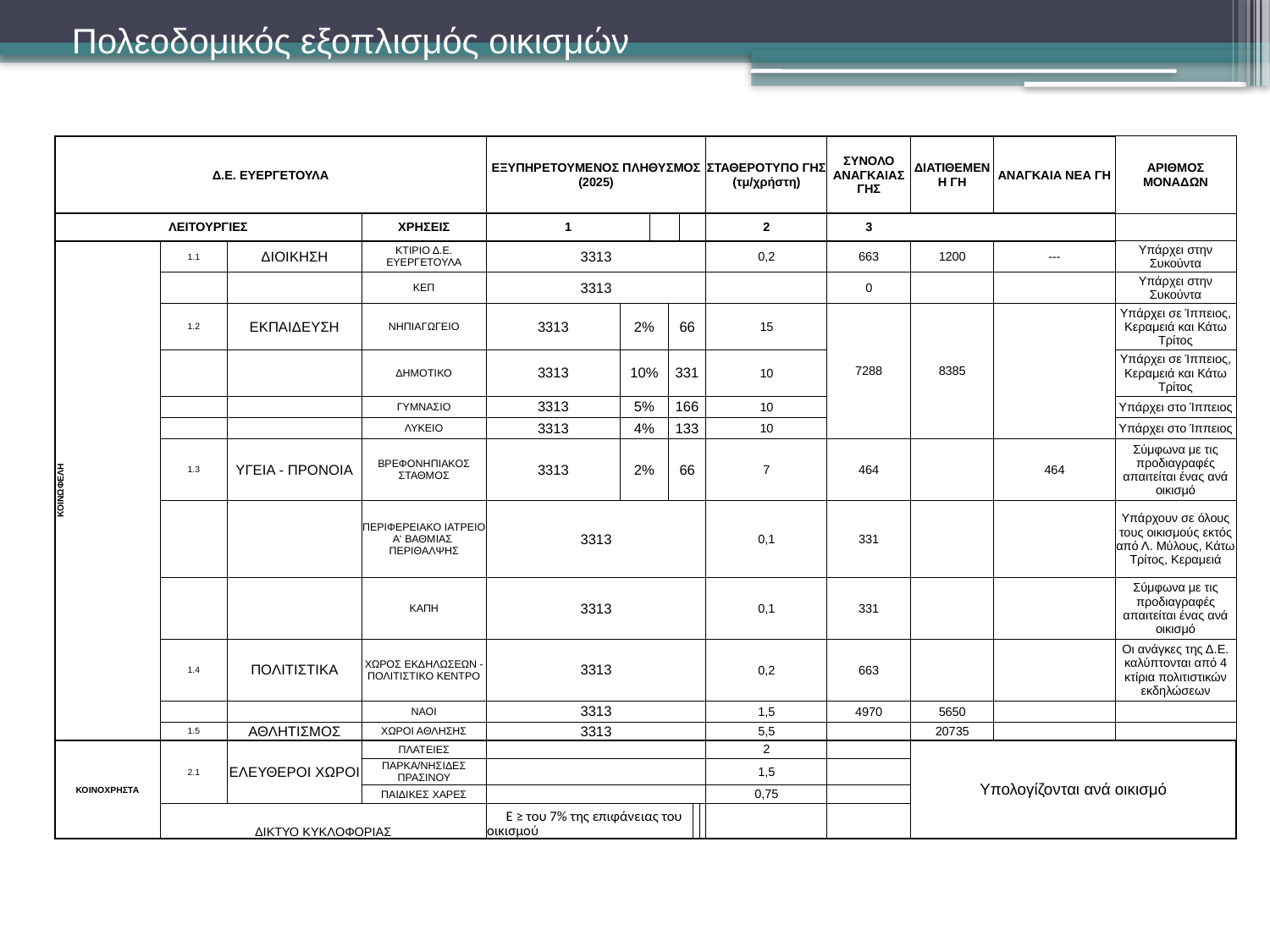

# Πολεοδομικός εξοπλισμός οικισμών
| Δ.Ε. ΕΥΕΡΓΕΤΟΥΛΑ |  |  |  | ΕΞΥΠΗΡΕΤΟΥΜΕΝΟΣ ΠΛΗΘΥΣΜΟΣ (2025) |  |  |  |  |  |  | ΣΤΑΘΕΡΟΤΥΠΟ ΓΗΣ (τμ/χρήστη) | ΣΥΝΟΛΟ ΑΝΑΓΚΑΙΑΣ ΓΗΣ | ΔΙΑΤΙΘΕΜΕΝΗ ΓΗ | ΑΝΑΓΚΑΙΑ ΝΕΑ ΓΗ | ΑΡΙΘΜΟΣ ΜΟΝΑΔΩΝ |
| --- | --- | --- | --- | --- | --- | --- | --- | --- | --- | --- | --- | --- | --- | --- | --- |
| ΛΕΙΤΟΥΡΓΙΕΣ |  |  | ΧΡΗΣΕΙΣ | 1 |  |  |  |  |  |  | 2 | 3 |  |  |  |
| ΚΟΙΝΩΦΕΛΗ | 1.1 | ΔΙΟΙΚΗΣΗ | ΚΤΙΡΙΟ Δ.Ε. ΕΥΕΡΓΕΤΟΥΛΑ | 3313 |  |  |  |  |  |  | 0,2 | 663 | 1200 | --- | Υπάρχει στην Συκούντα |
|  |  |  | ΚΕΠ | 3313 |  |  |  |  |  |  |  | 0 |  |  | Υπάρχει στην Συκούντα |
|  | 1.2 | ΕΚΠΑΙΔΕΥΣΗ | ΝΗΠΙΑΓΩΓΕΙΟ | 3313 | 2% |  | 66 |  |  |  | 15 | 7288 | 8385 |  | Υπάρχει σε Ίππειος, Κεραμειά και Κάτω Τρίτος |
|  |  |  | ΔΗΜΟΤΙΚΟ | 3313 | 10% |  | 331 |  |  |  | 10 |  |  |  | Υπάρχει σε Ίππειος, Κεραμειά και Κάτω Τρίτος |
|  |  |  | ΓΥΜΝΑΣΙΟ | 3313 | 5% |  | 166 |  |  |  | 10 |  |  |  | Υπάρχει στο Ίππειος |
|  |  |  | ΛΥΚΕΙΟ | 3313 | 4% |  | 133 |  |  |  | 10 |  |  |  | Υπάρχει στο Ίππειος |
|  | 1.3 | ΥΓΕΙΑ - ΠΡΟΝΟΙΑ | ΒΡΕΦΟΝΗΠΙΑΚΟΣ ΣΤΑΘΜΟΣ | 3313 | 2% |  | 66 |  |  |  | 7 | 464 |  | 464 | Σύμφωνα με τις προδιαγραφές απαιτείται ένας ανά οικισμό |
|  |  |  | ΠΕΡΙΦΕΡΕΙΑΚΟ ΙΑΤΡΕΙΟ Α‘ ΒΑΘΜΙΑΣ ΠΕΡΙΘΑΛΨΗΣ | 3313 |  |  |  |  |  |  | 0,1 | 331 |  |  | Υπάρχουν σε όλους τους οικισμούς εκτός από Λ. Μύλους, Κάτω Τρίτος, Κεραμειά |
|  |  |  | ΚΑΠΗ | 3313 |  |  |  |  |  |  | 0,1 | 331 |  |  | Σύμφωνα με τις προδιαγραφές απαιτείται ένας ανά οικισμό |
|  | 1.4 | ΠΟΛΙΤΙΣΤΙΚΑ | ΧΩΡΟΣ ΕΚΔΗΛΩΣΕΩΝ - ΠΟΛΙΤΙΣΤΙΚΟ ΚΕΝΤΡΟ | 3313 |  |  |  |  |  |  | 0,2 | 663 |  |  | Οι ανάγκες της Δ.Ε. καλύπτονται από 4 κτίρια πολιτιστικών εκδηλώσεων |
|  |  |  | ΝΑΟΙ | 3313 |  |  |  |  |  |  | 1,5 | 4970 | 5650 |  |  |
|  | 1.5 | ΑΘΛΗΤΙΣΜΟΣ | ΧΩΡΟΙ ΑΘΛΗΣΗΣ | 3313 |  |  |  |  |  |  | 5,5 |  | 20735 |  |  |
| ΚΟΙΝΟΧΡΗΣΤΑ | 2.1 | ΕΛΕΥΘΕΡΟΙ ΧΩΡΟΙ | ΠΛΑΤΕΙΕΣ |  |  |  |  |  |  |  | 2 |  | Υπολογίζονται ανά οικισμό |  |  |
|  |  |  | ΠΑΡΚΑ/ΝΗΣΙΔΕΣ ΠΡΑΣΙΝΟΥ |  |  |  |  |  |  |  | 1,5 |  |  |  |  |
|  |  |  | ΠΑΙΔΙΚΕΣ ΧΑΡΕΣ |  |  |  |  |  |  |  | 0,75 |  |  |  |  |
|  | ΔΙΚΤΥΟ ΚΥΚΛΟΦΟΡΙΑΣ |  |  | Ε ≥ του 7% της επιφάνειας του οικισμού |  |  |  |  |  |  |  |  |  |  |  |